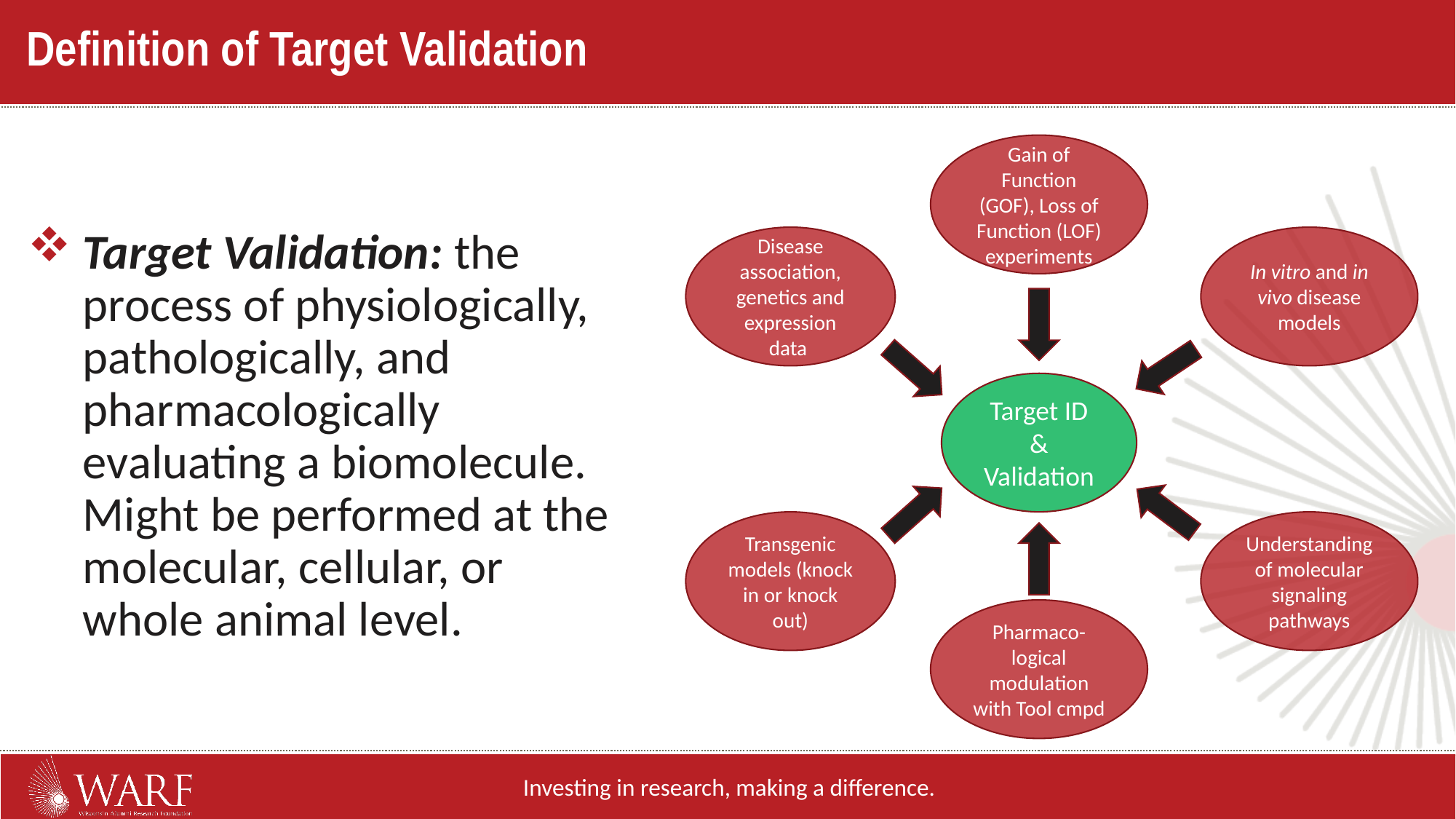

Definition of Target Validation
Gain of Function (GOF), Loss of Function (LOF) experiments
Target Validation: the process of physiologically, pathologically, and pharmacologically evaluating a biomolecule. Might be performed at the molecular, cellular, or whole animal level.
Disease association, genetics and expression data
In vitro and in vivo disease models

Target ID & Validation

Transgenic models (knock in or knock out)
Understanding of molecular signaling pathways

Pharmaco-logical modulation with Tool cmpd